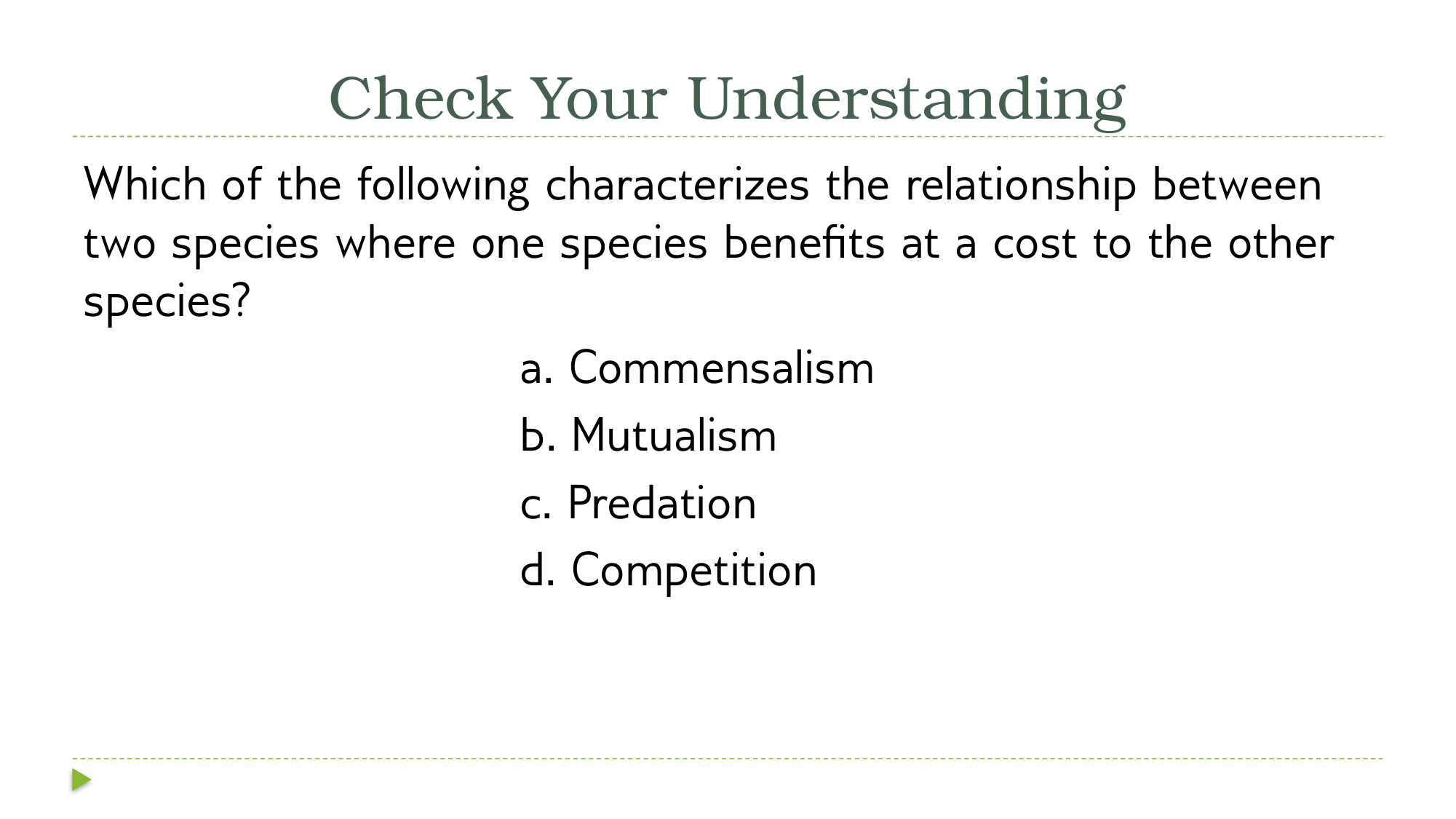

# Check Your Understanding
Which of the following characterizes the relationship between two species where one species benefits at a cost to the other species?
				a. Commensalism
				b. Mutualism
				c. Predation
				d. Competition